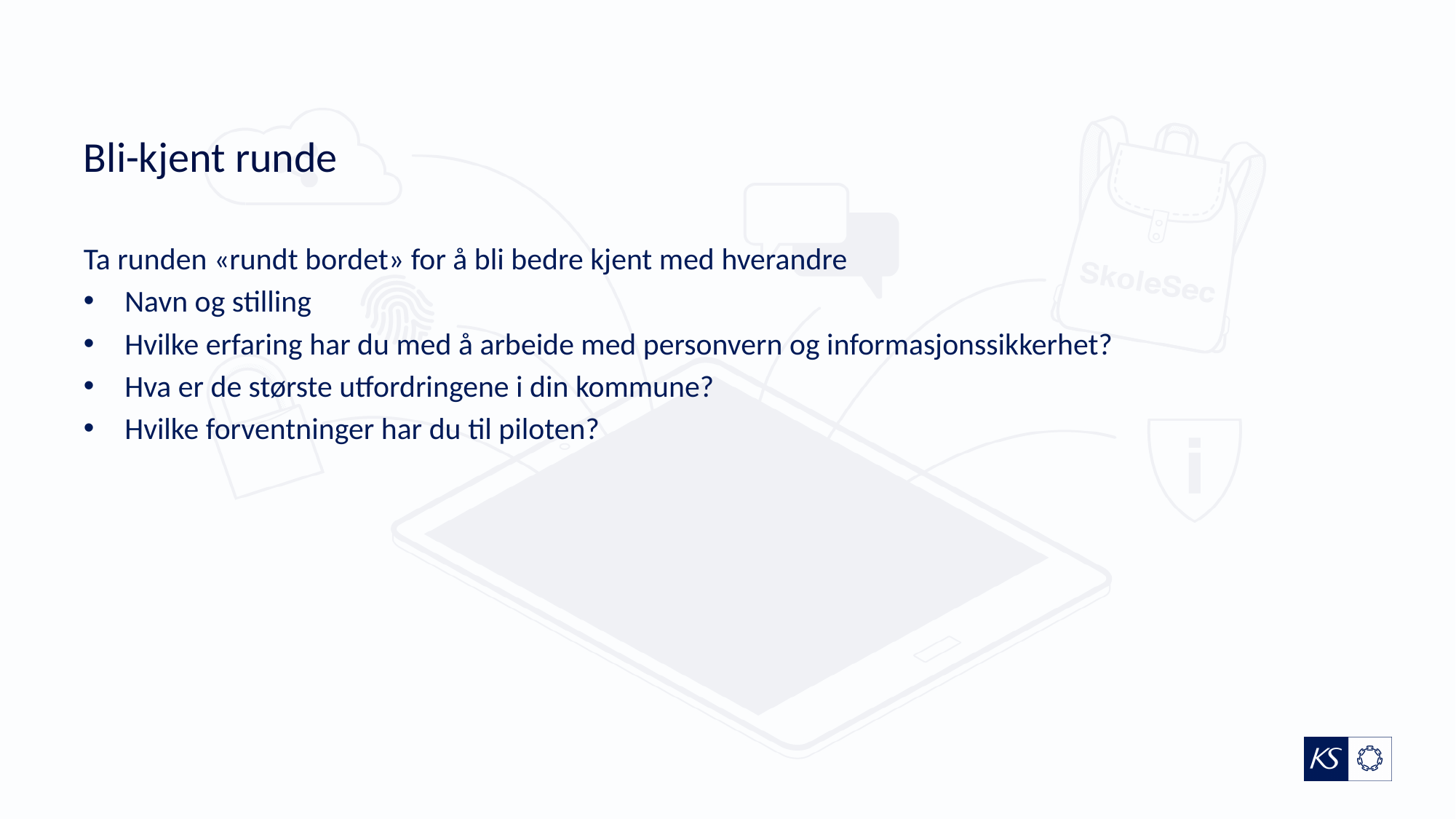

# Bli-kjent runde
Ta runden «rundt bordet» for å bli bedre kjent med hverandre
Navn og stilling
Hvilke erfaring har du med å arbeide med personvern og informasjonssikkerhet?
Hva er de største utfordringene i din kommune?
Hvilke forventninger har du til piloten?